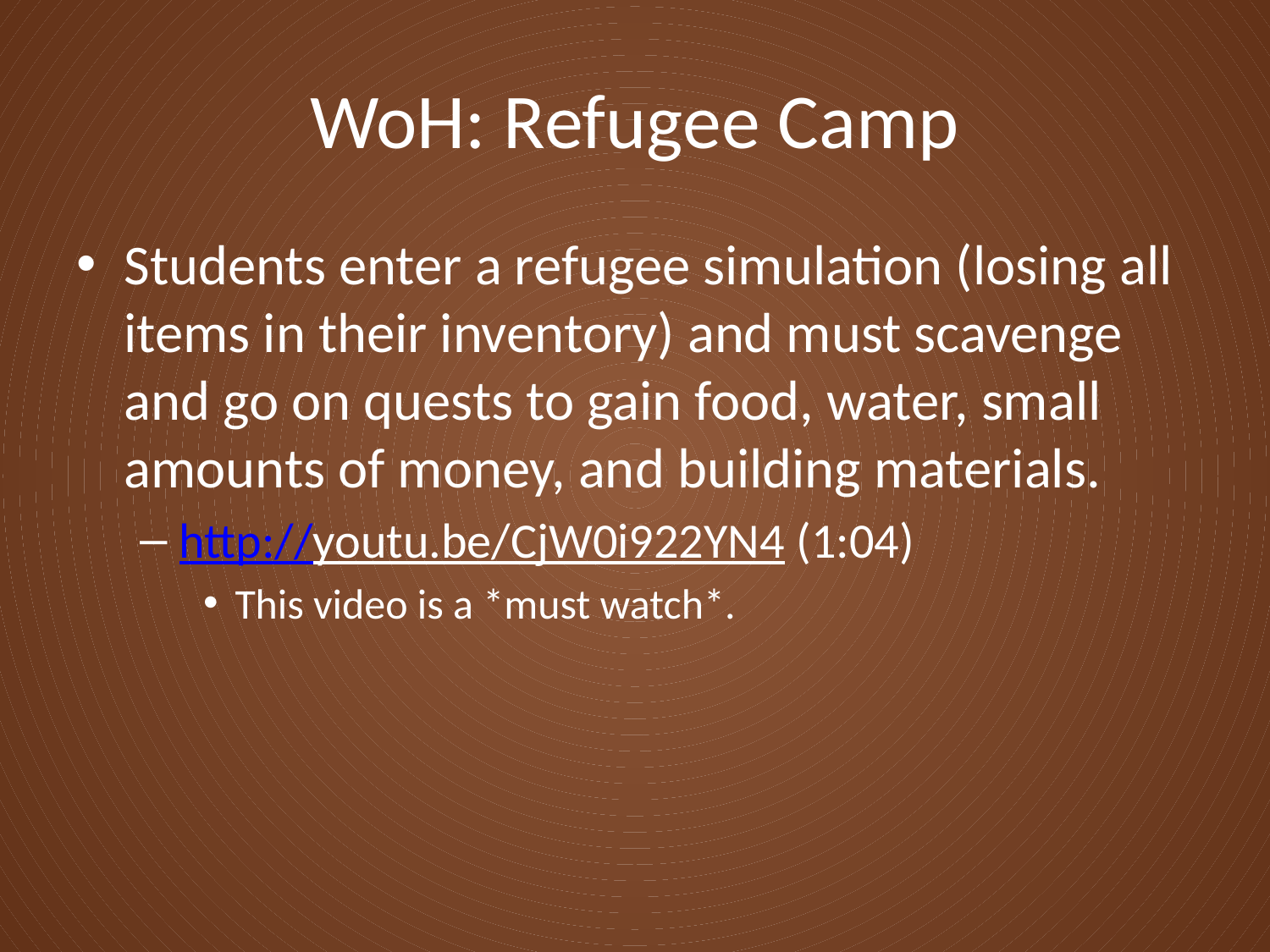

# WoH: Refugee Camp
Students enter a refugee simulation (losing all items in their inventory) and must scavenge and go on quests to gain food, water, small amounts of money, and building materials.
http://youtu.be/CjW0i922YN4 (1:04)
This video is a *must watch*.